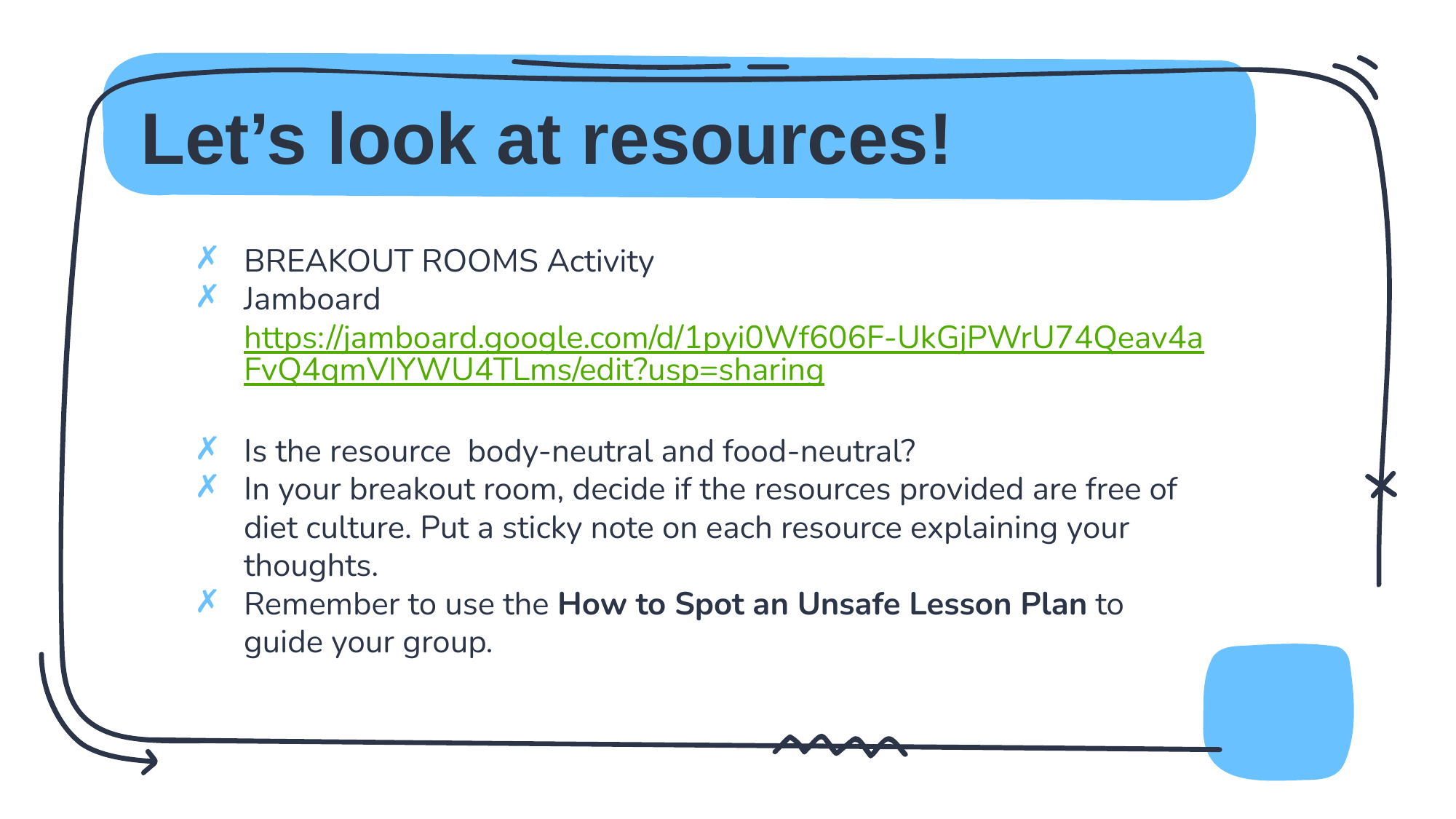

# Let’s look at resources!
BREAKOUT ROOMS Activity
Jamboard  https://jamboard.google.com/d/1pyi0Wf606F-UkGjPWrU74Qeav4aFvQ4qmVIYWU4TLms/edit?usp=sharing
Is the resource  body-neutral and food-neutral?
In your breakout room, decide if the resources provided are free of diet culture. Put a sticky note on each resource explaining your thoughts.
Remember to use the How to Spot an Unsafe Lesson Plan to guide your group.